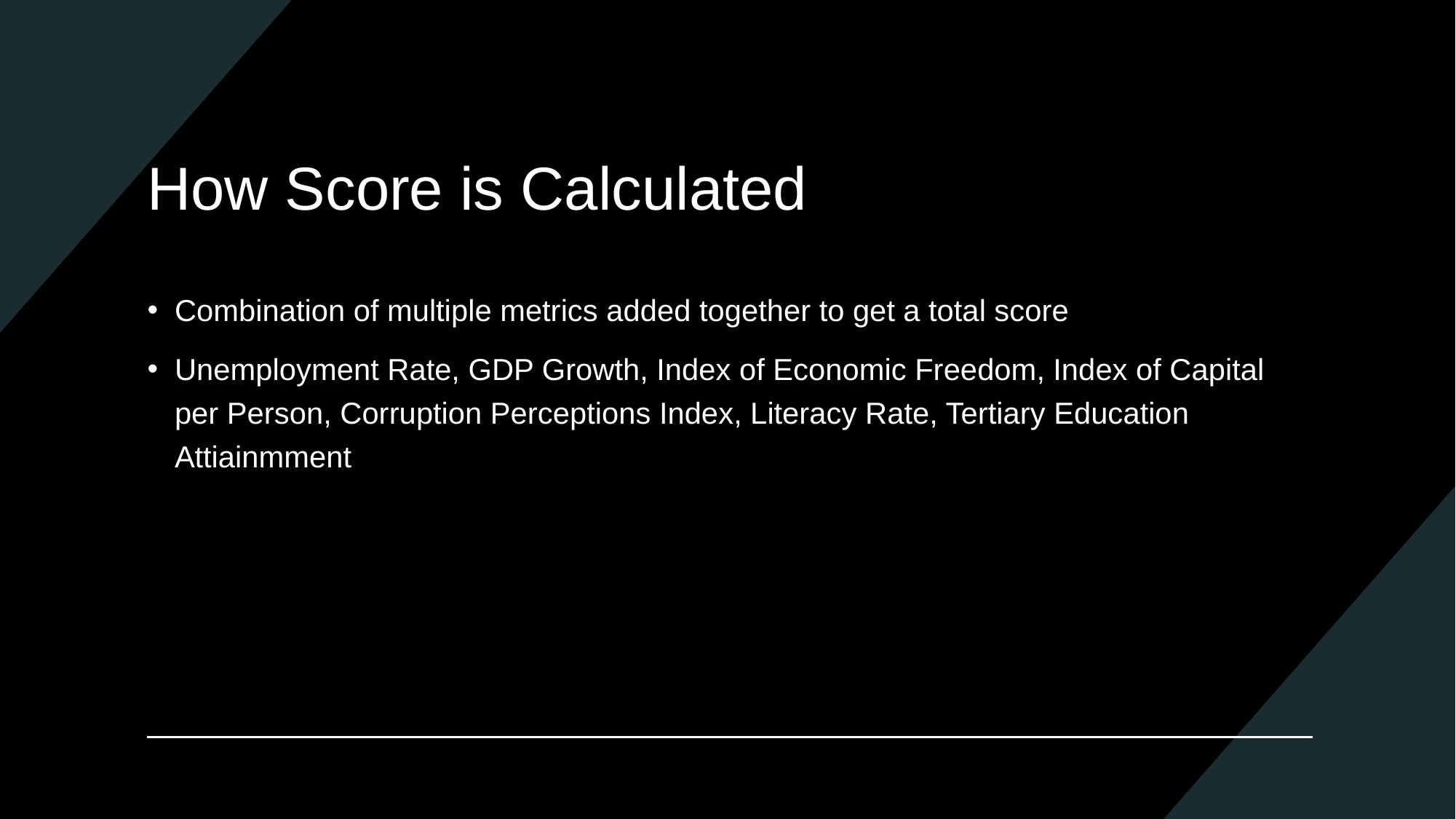

# How Score is Calculated
Combination of multiple metrics added together to get a total score
Unemployment Rate, GDP Growth, Index of Economic Freedom, Index of Capital per Person, Corruption Perceptions Index, Literacy Rate, Tertiary Education Attiainmment